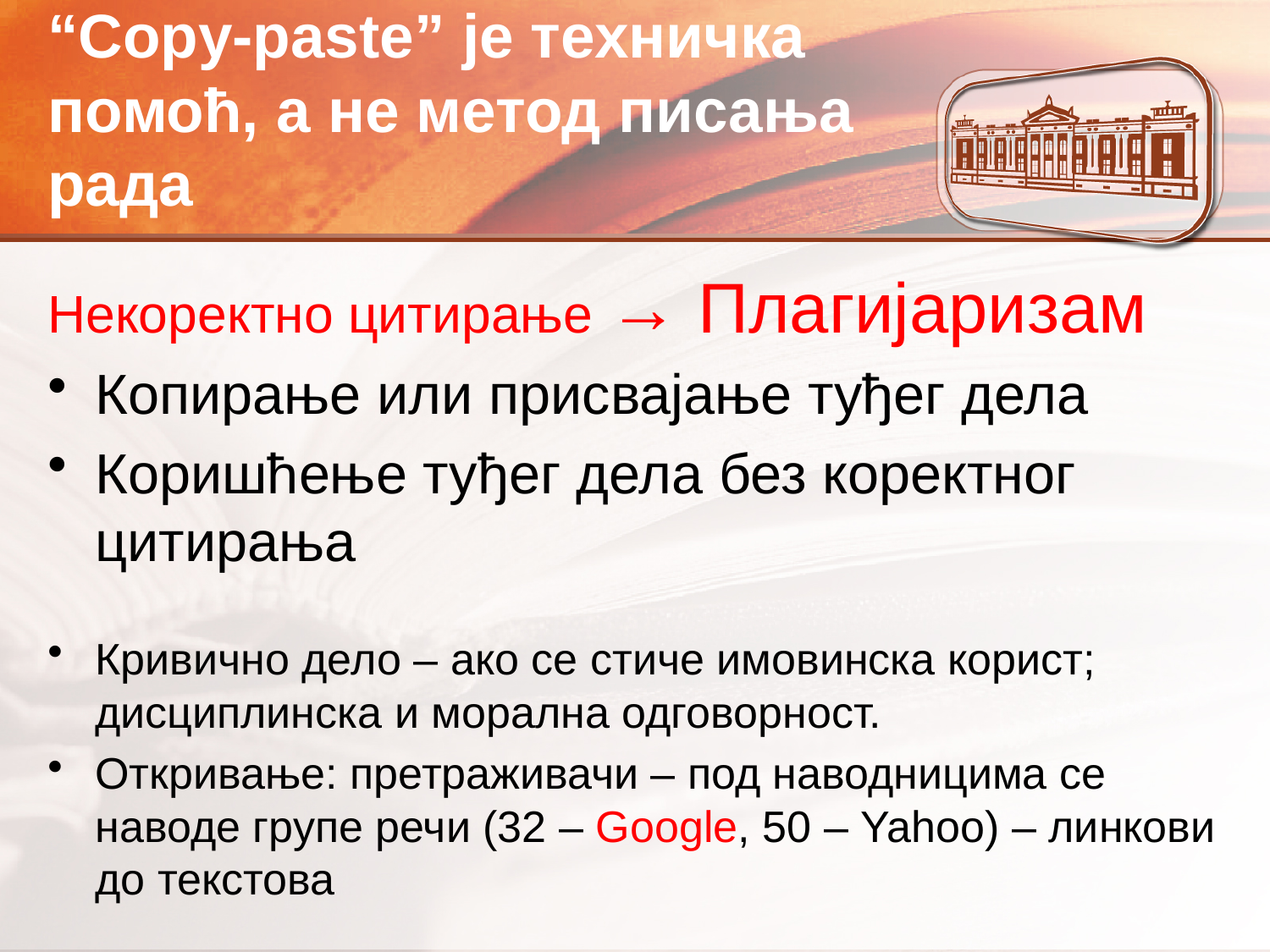

# “Copy-paste” је техничка помоћ, а не метод писања рада
Некоректно цитирање → Плагијаризам
Копирање или присвајање туђег дела
Коришћење туђег дела без коректног цитирања

Кривично дело – ако се стиче имовинска корист; дисциплинска и морална одговорност.
Откривање: претраживачи – под наводницима се наводе групе речи (32 – Google, 50 – Yahoo) – линкови до текстова